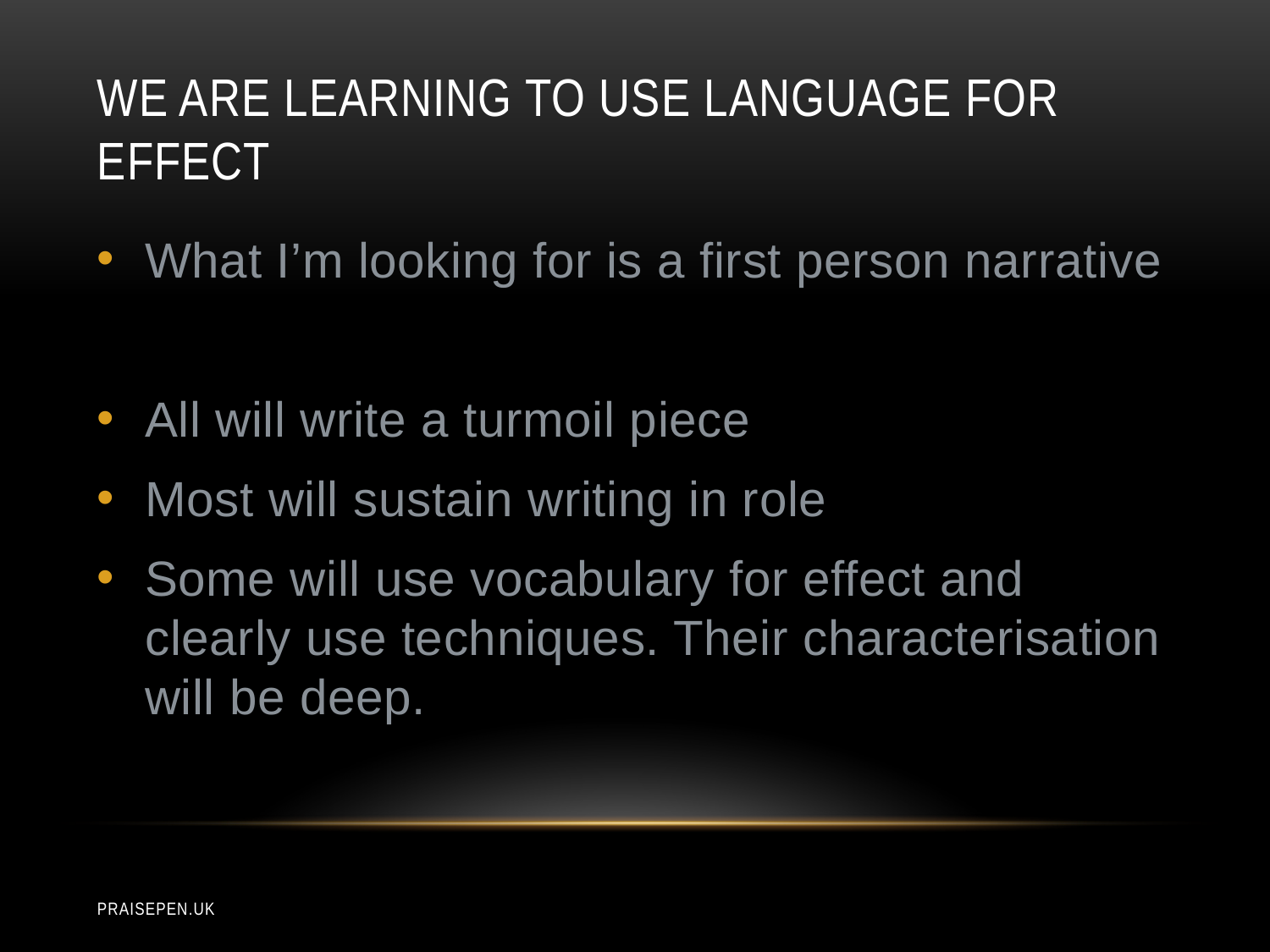

# We are learning to use language for effect
What I’m looking for is a first person narrative

All will write a turmoil piece
Most will sustain writing in role
Some will use vocabulary for effect and clearly use techniques. Their characterisation will be deep.
praisepen.uk